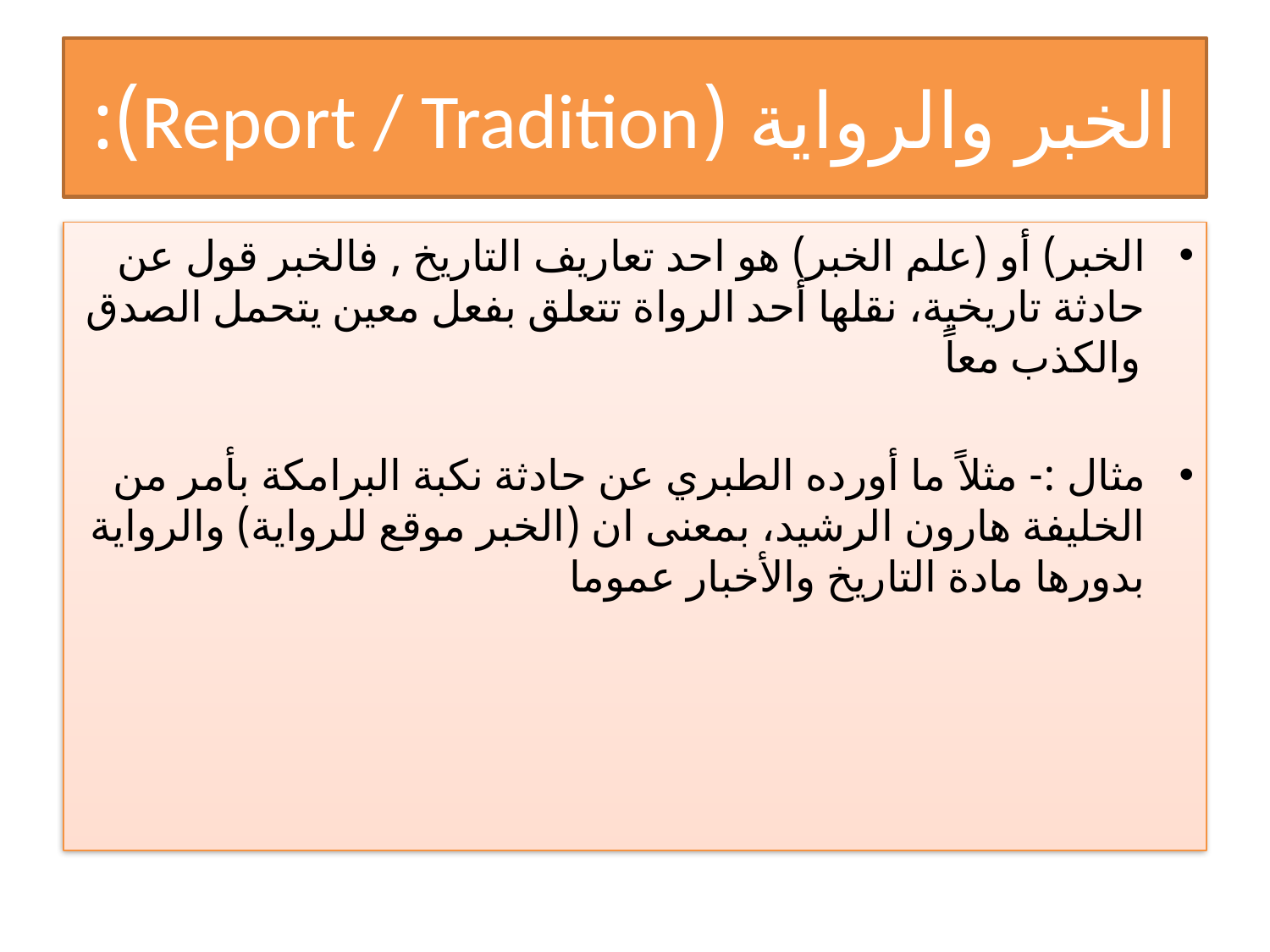

# الخبر والرواية (Report / Tradition):
الخبر) أو (علم الخبر) هو احد تعاريف التاريخ , فالخبر قول عن حادثة تاريخية، نقلها أحد الرواة تتعلق بفعل معين يتحمل الصدق والكذب معاً

مثال :- مثلاً ما أورده الطبري عن حادثة نكبة البرامكة بأمر من الخليفة هارون الرشيد، بمعنى ان (الخبر موقع للرواية) والرواية بدورها مادة التاريخ والأخبار عموما